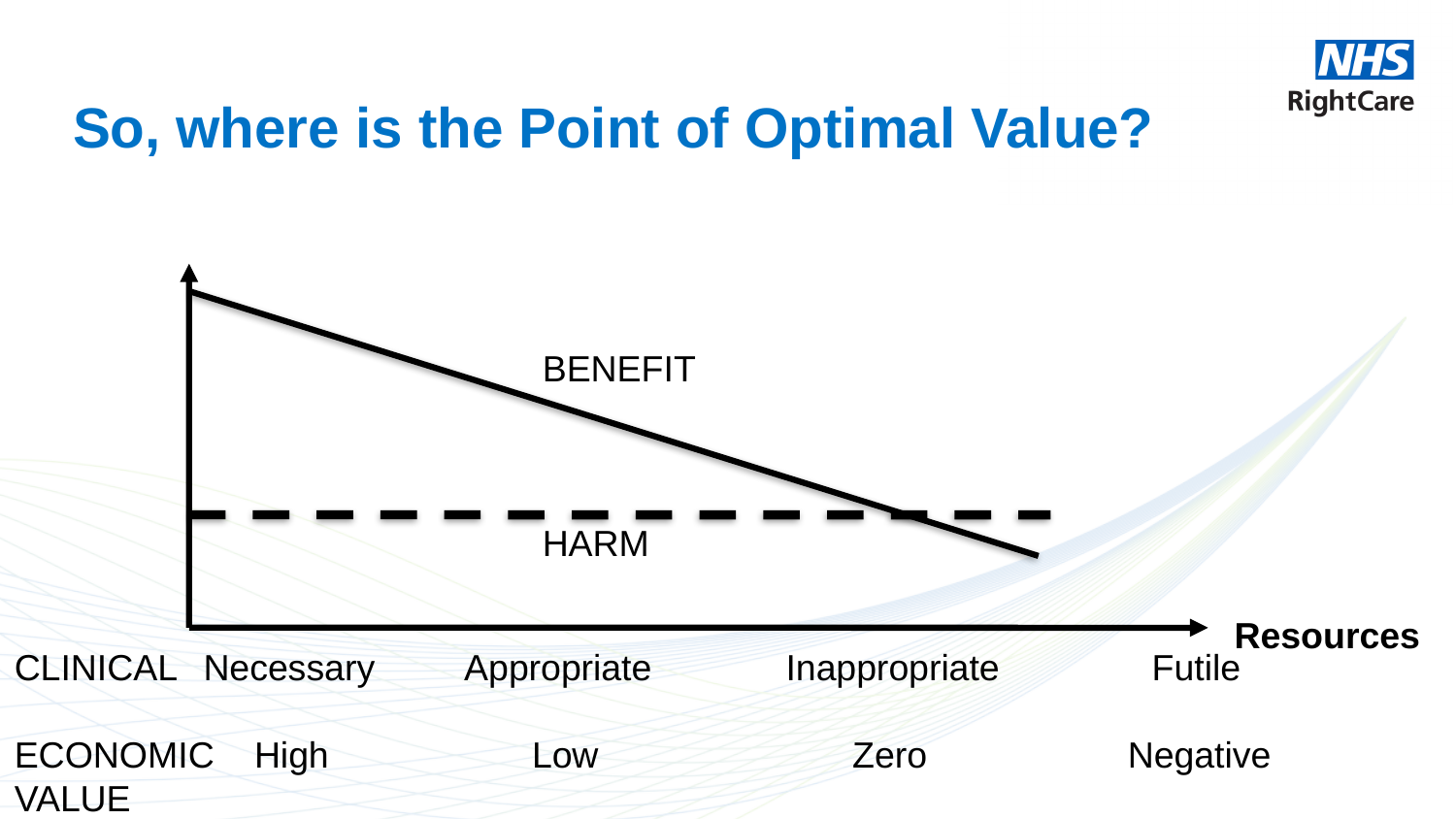

# So, where is the Point of Optimal Value?

BENEFIT

HARM
Resources

Necessary         Appropriate        	Inappropriate               Futile

     High                    Low                         Zero           	     Negative
CLINICAL

ECONOMIC
VALUE